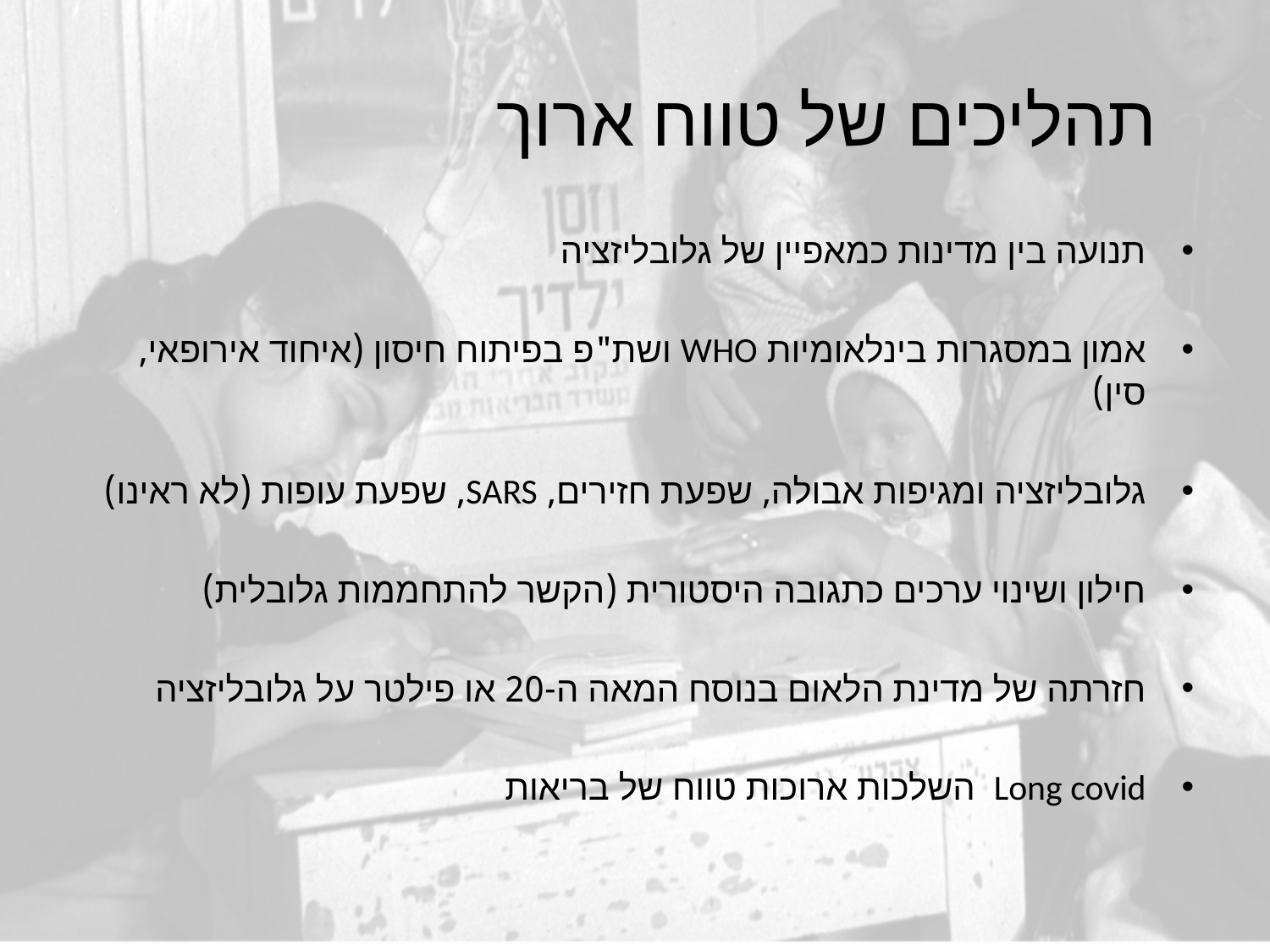

# תהליכים של טווח ארוך
תנועה בין מדינות כמאפיין של גלובליזציה

אמון במסגרות בינלאומיות WHO ושת"פ בפיתוח חיסון (איחוד אירופאי, סין)

גלובליזציה ומגיפות אבולה, שפעת חזירים, SARS, שפעת עופות (לא ראינו)

חילון ושינוי ערכים כתגובה היסטורית (הקשר להתחממות גלובלית)

חזרתה של מדינת הלאום בנוסח המאה ה-20 או פילטר על גלובליזציה

Long covid  השלכות ארוכות טווח של בריאות